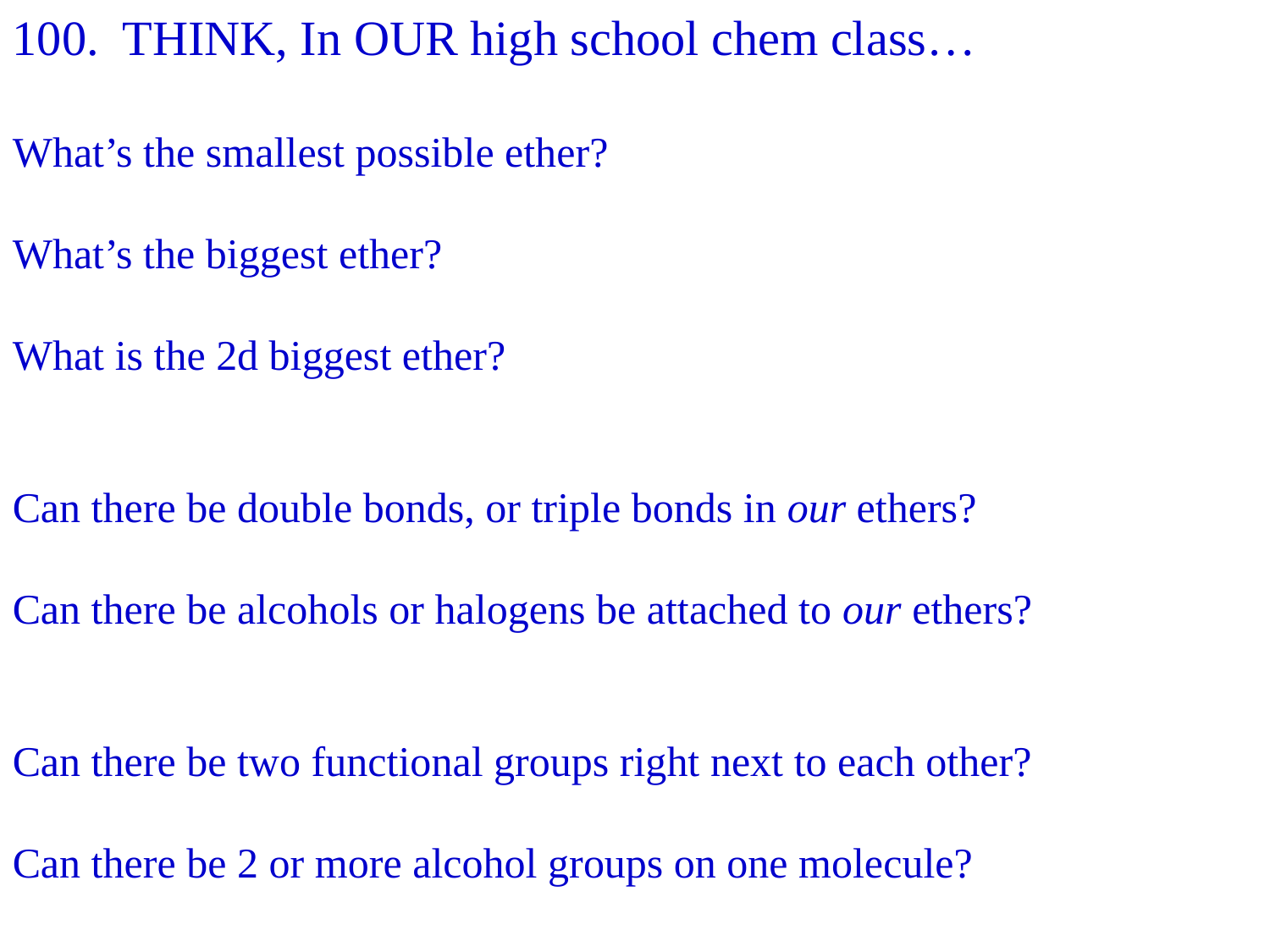

100.  THINK, In OUR high school chem class…
What’s the smallest possible ether?
What’s the biggest ether?
What is the 2d biggest ether?
Can there be double bonds, or triple bonds in our ethers?
Can there be alcohols or halogens be attached to our ethers?
Can there be two functional groups right next to each other?
Can there be 2 or more alcohol groups on one molecule?